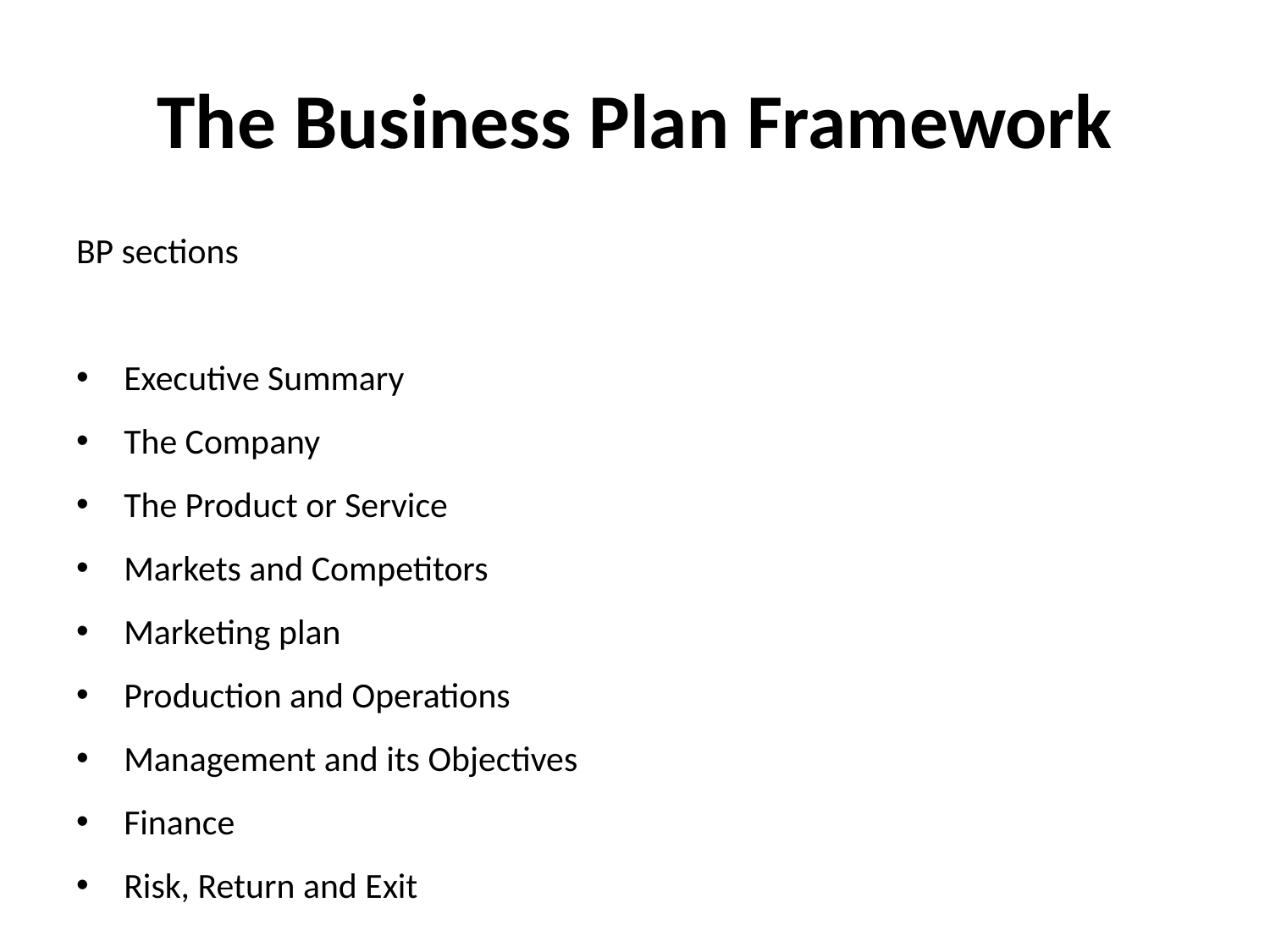

# The Business Plan Framework
BP sections

Executive Summary
The Company
The Product or Service
Markets and Competitors
Marketing plan
Production and Operations
Management and its Objectives
Finance
Risk, Return and Exit